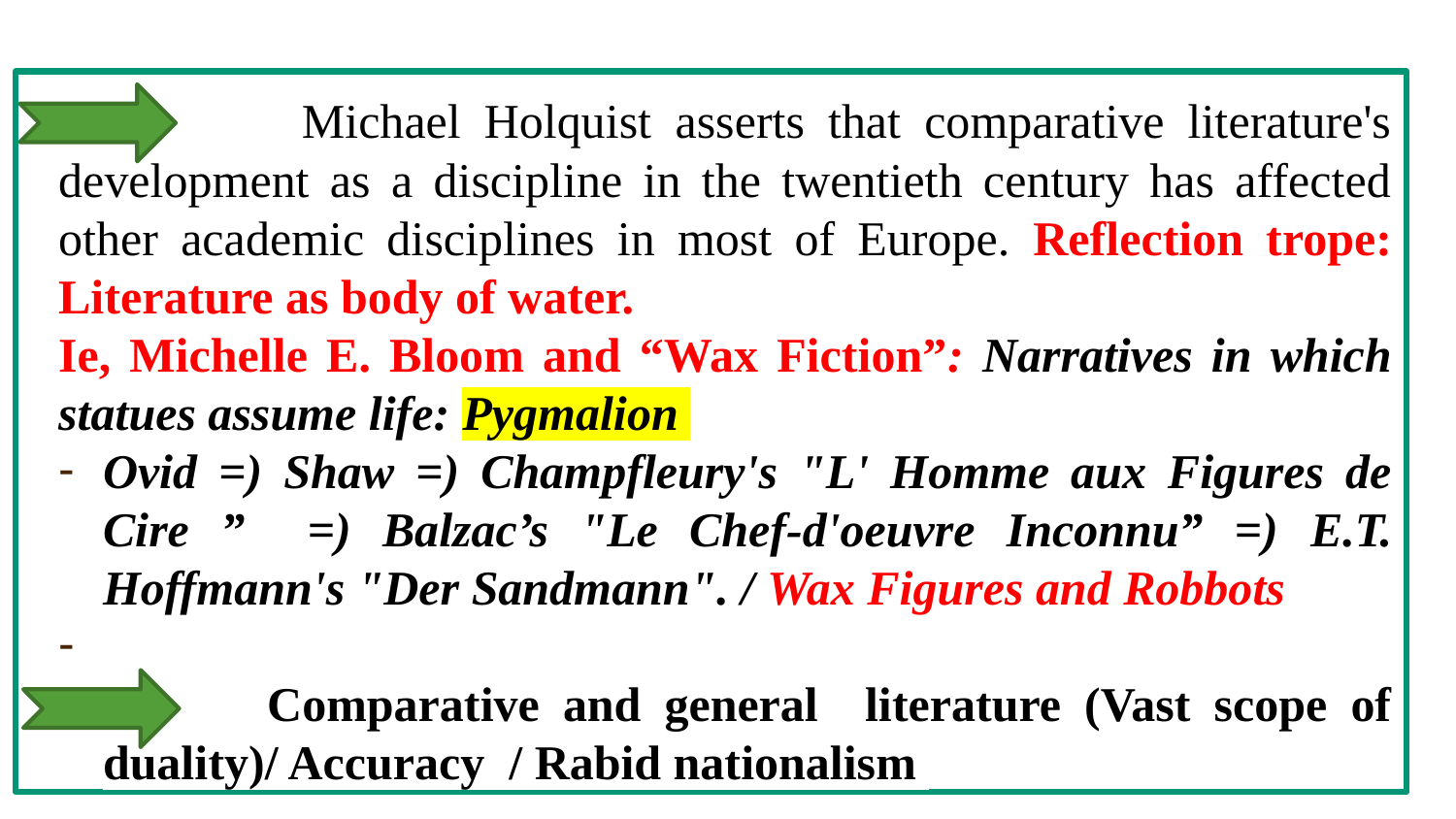

Michael Holquist asserts that comparative literature's development as a discipline in the twentieth century has affected other academic disciplines in most of Europe. Reflection trope: Literature as body of water.
Ie, Michelle E. Bloom and “Wax Fiction”: Narratives in which statues assume life: Pygmalion
Ovid =) Shaw =) Champfleury's "L' Homme aux Figures de Cire ”  =) Balzac’s "Le Chef-d'oeuvre Inconnu” =) E.T. Hoffmann's "Der Sandmann". / Wax Figures and Robbots

       Comparative and general  literature (Vast scope of duality)/ Accuracy  / Rabid nationalism